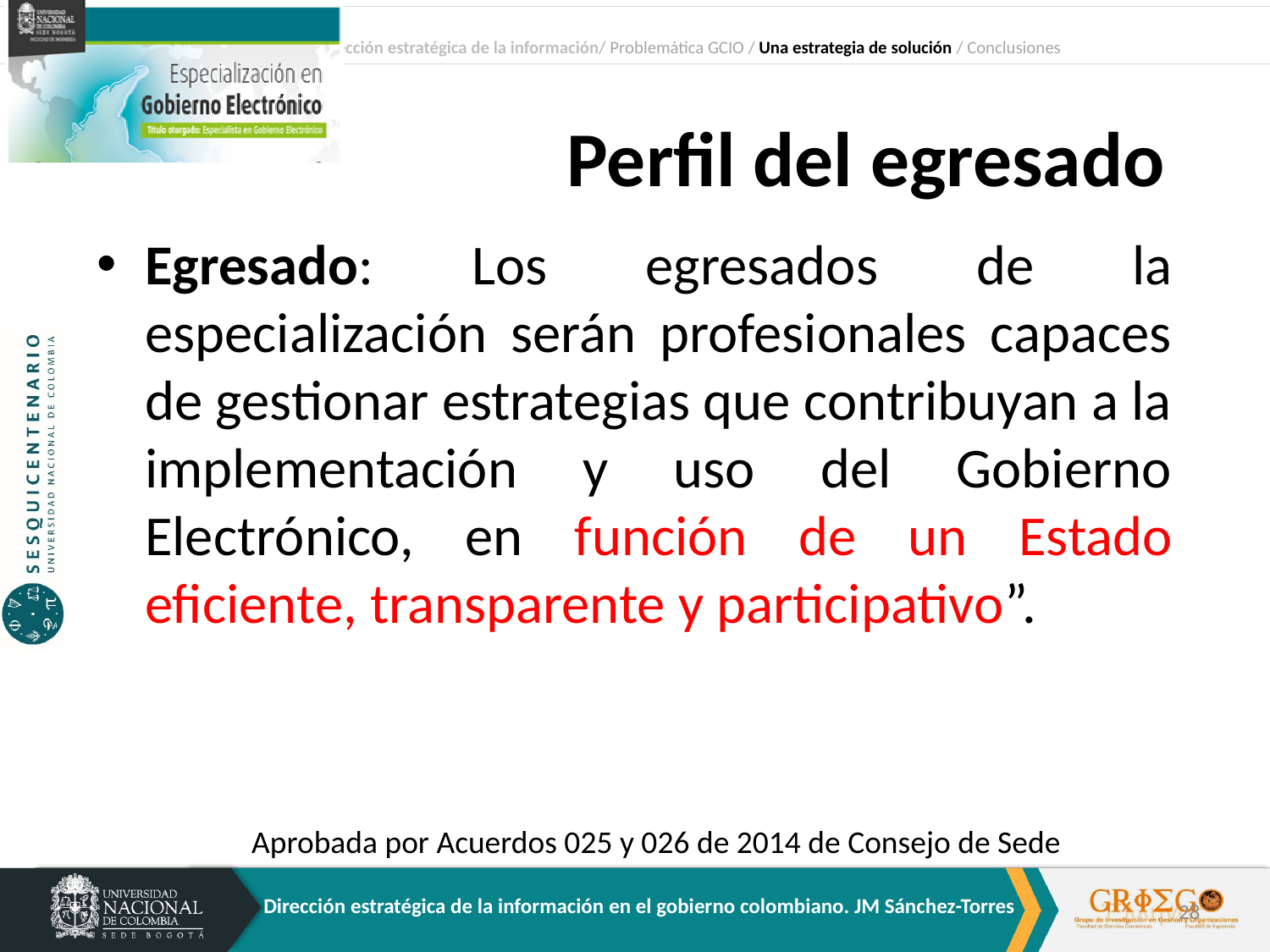

Introducción / Dirección estratégica de la información/ Problemática GCIO / Una estrategia de solución / Conclusiones
# Perfil del egresado
Egresado: Los egresados de la especialización serán profesionales capaces de gestionar estrategias que contribuyan a la implementación y uso del Gobierno Electrónico, en función de un Estado eficiente, transparente y participativo”.

Aprobada por Acuerdos 025 y 026 de 2014 de Consejo de Sede
28